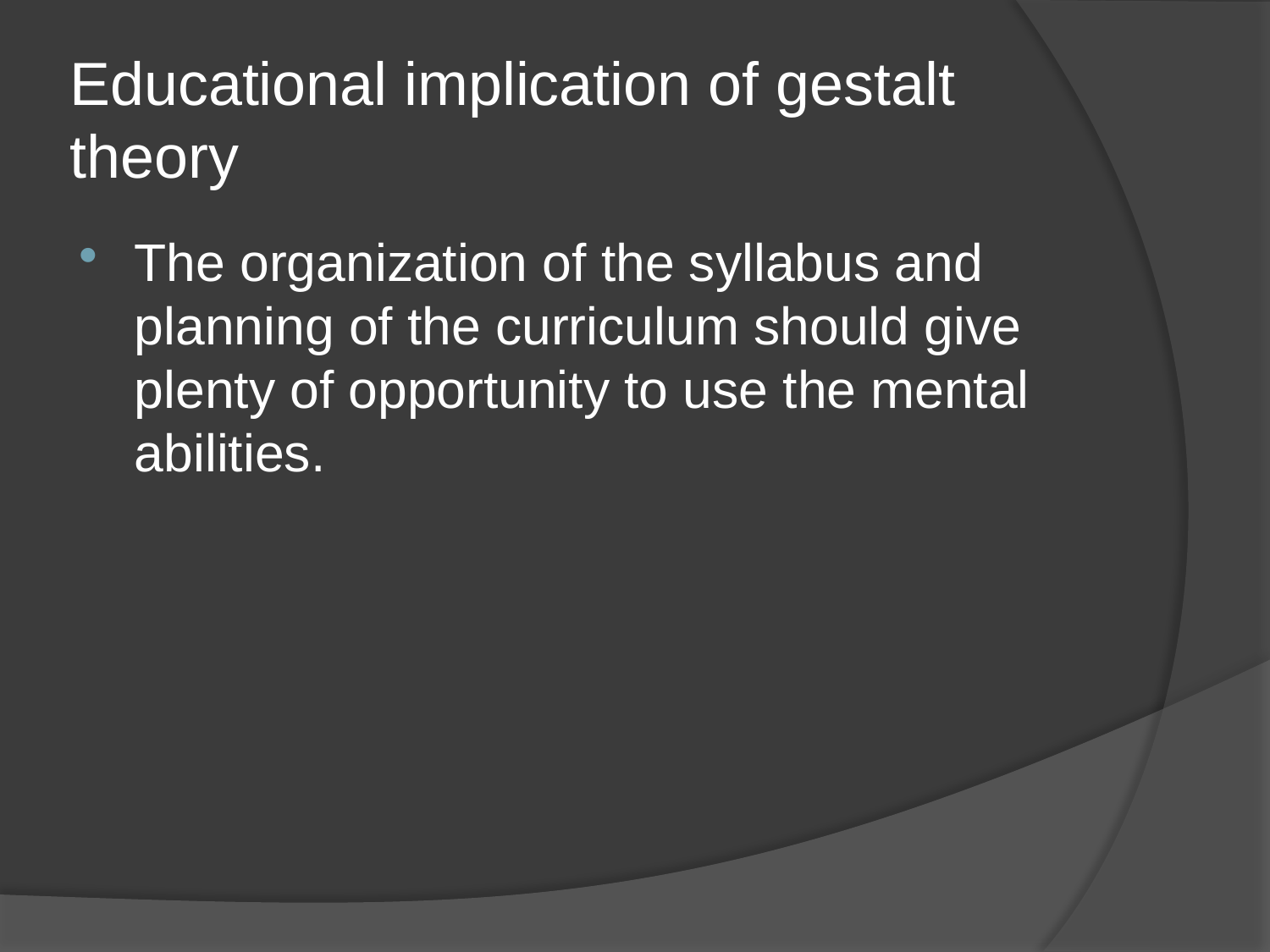

# Educational implication of gestalt theory
The organization of the syllabus and planning of the curriculum should give plenty of opportunity to use the mental abilities.